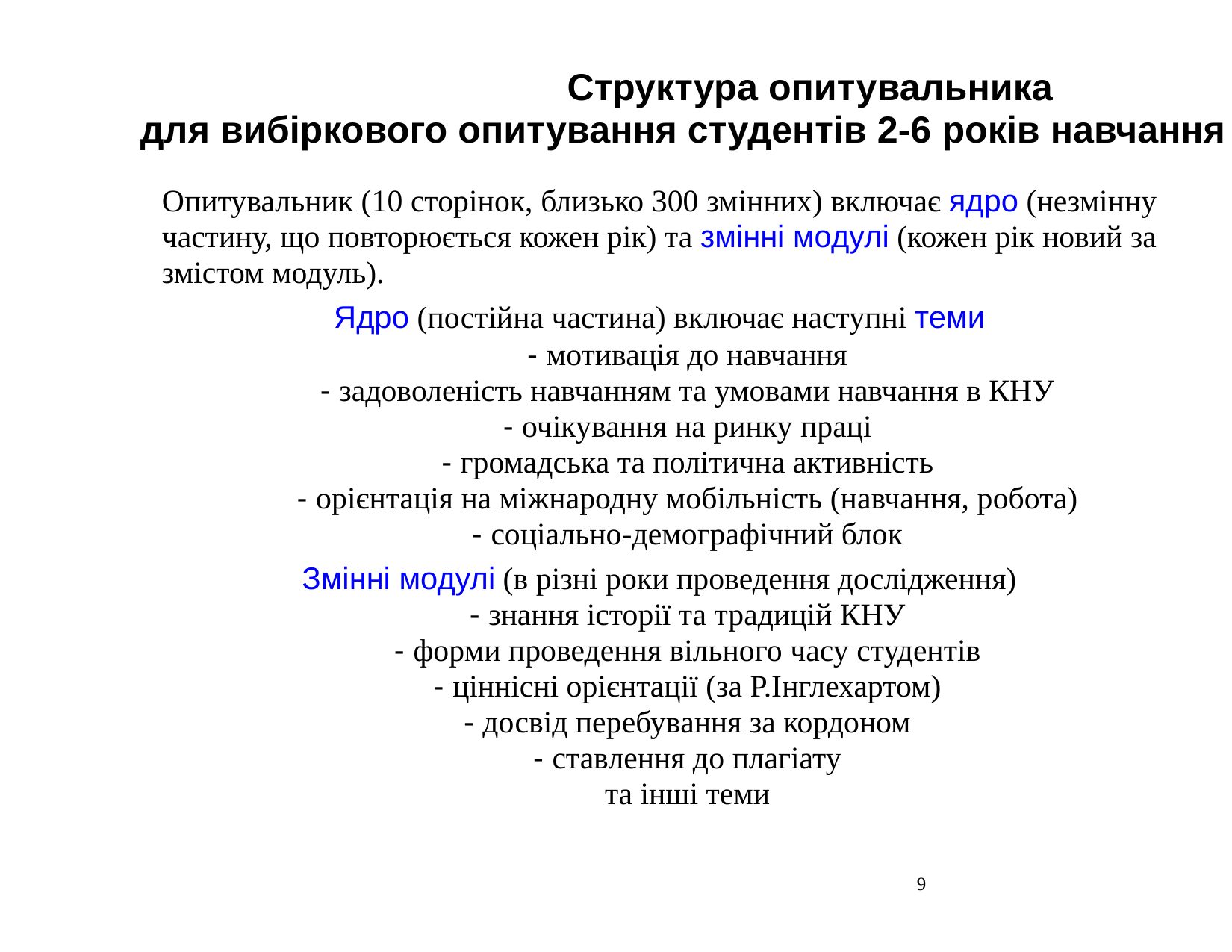

Структура опитувальника

для вибіркового опитування студентів 2-6 років навчання

Опитувальник (10 сторінок, близько 300 змінних) включає ядро (незмінну
частину, що повторюється кожен рік) та змінні модулі (кожен рік новий за
змістом модуль).

Ядро (постійна частина) включає наступні теми

- мотивація до навчання

- задоволеність навчанням та умовами навчання в КНУ

- очікування на ринку праці

- громадська та політична активність

- орієнтація на міжнародну мобільність (навчання, робота)

- соціально-демографічний блок

Змінні модулі (в різні роки проведення дослідження)

- знання історії та традицій КНУ

- форми проведення вільного часу студентів

- ціннісні орієнтації (за Р.Інглехартом)

- досвід перебування за кордоном

- ставлення до плагіату

та інші теми

9